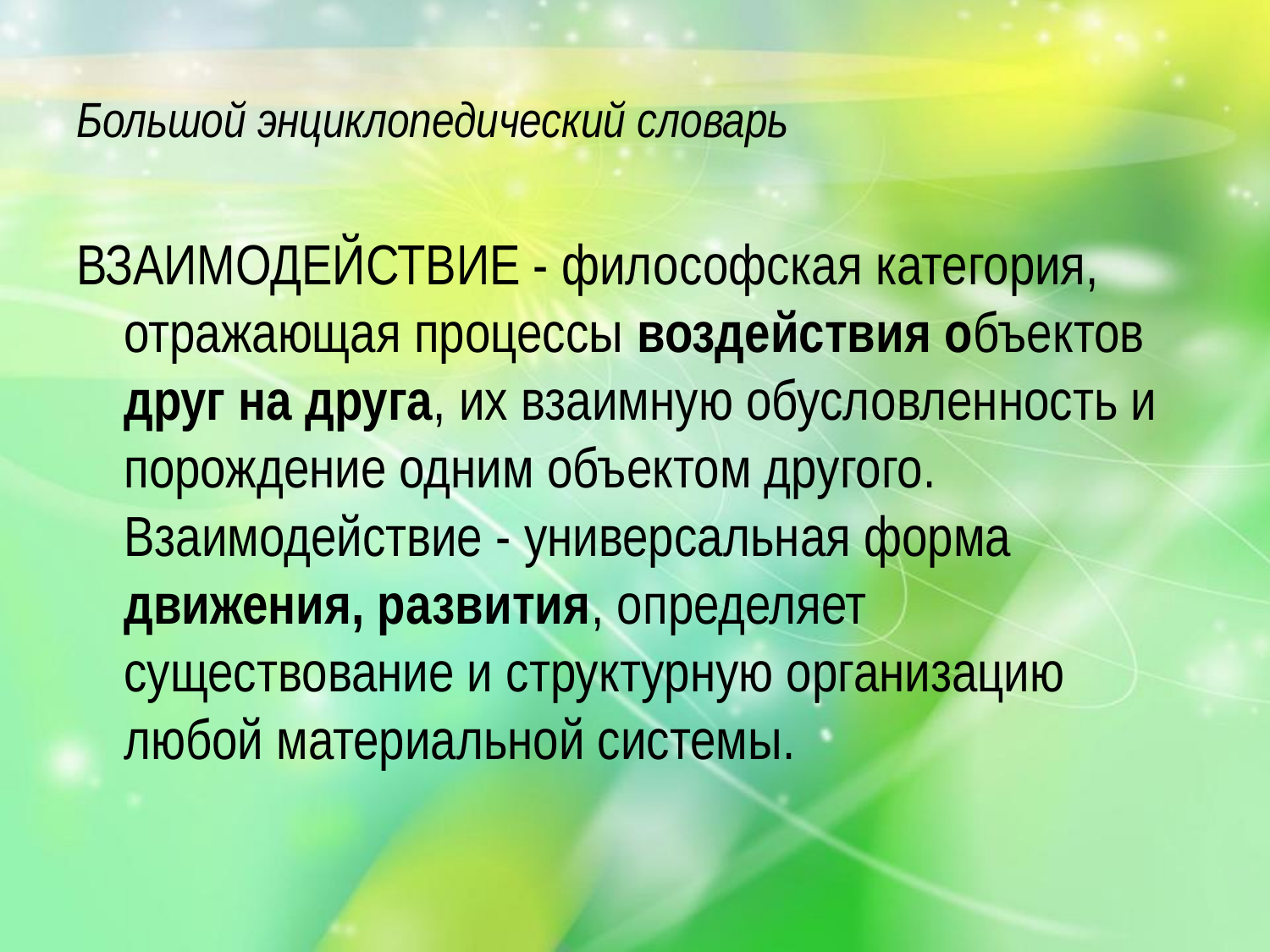

# Большой энциклопедический словарь
ВЗАИМОДЕЙСТВИЕ - философская категория, отражающая процессы воздействия объектов друг на друга, их взаимную обусловленность и порождение одним объектом другого. Взаимодействие - универсальная форма движения, развития, определяет существование и структурную организацию любой материальной системы.